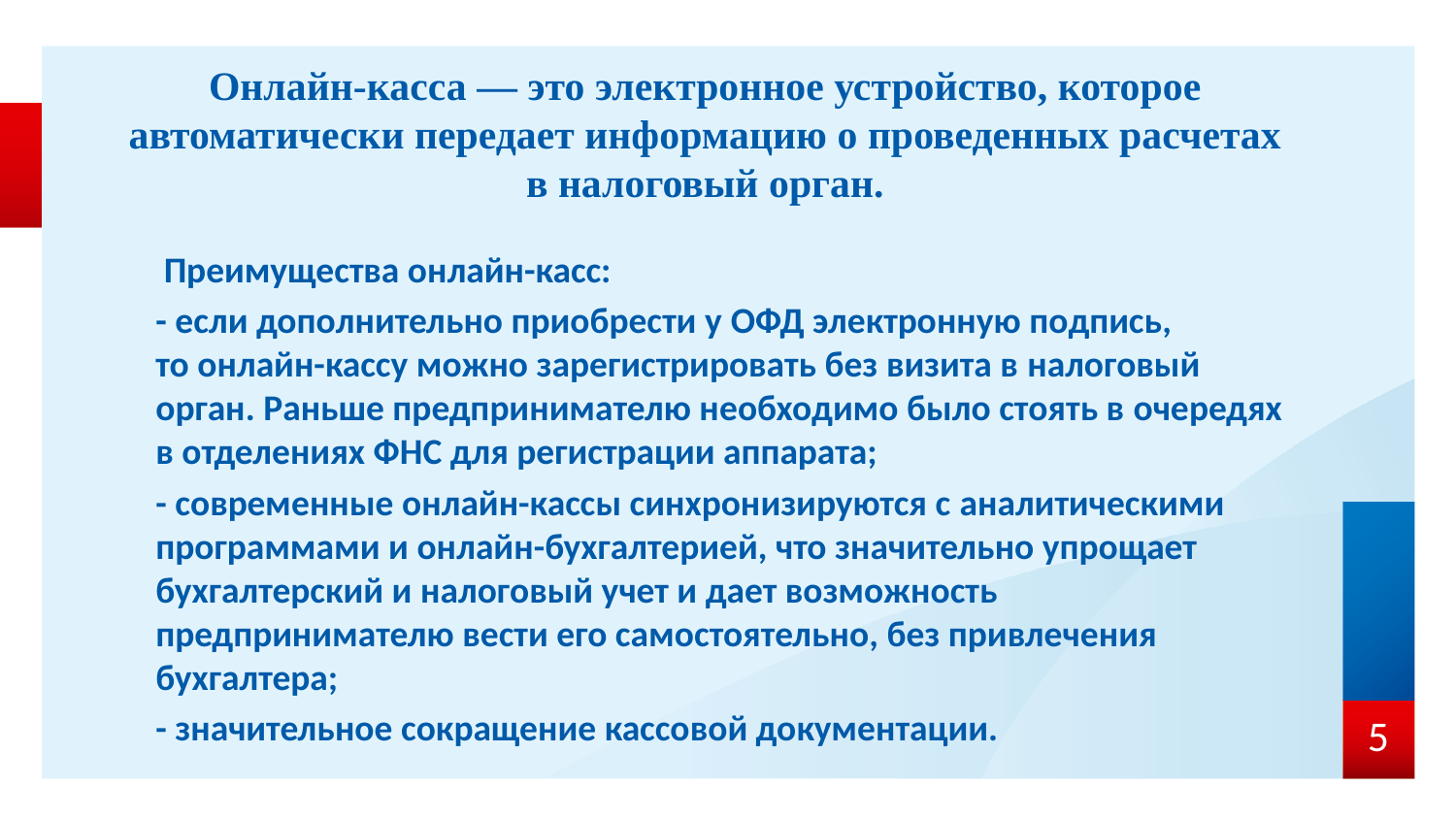

# Онлайн-касса — это электронное устройство, которое автоматически передает информацию о проведенных расчетах в налоговый орган.
 Преимущества онлайн-касс:
- если дополнительно приобрести у ОФД электронную подпись, то онлайн-кассу можно зарегистрировать без визита в налоговый орган. Раньше предпринимателю необходимо было стоять в очередях в отделениях ФНС для регистрации аппарата;
- современные онлайн-кассы синхронизируются с аналитическими программами и онлайн-бухгалтерией, что значительно упрощает бухгалтерский и налоговый учет и дает возможность предпринимателю вести его самостоятельно, без привлечения бухгалтера;
- значительное сокращение кассовой документации.

5